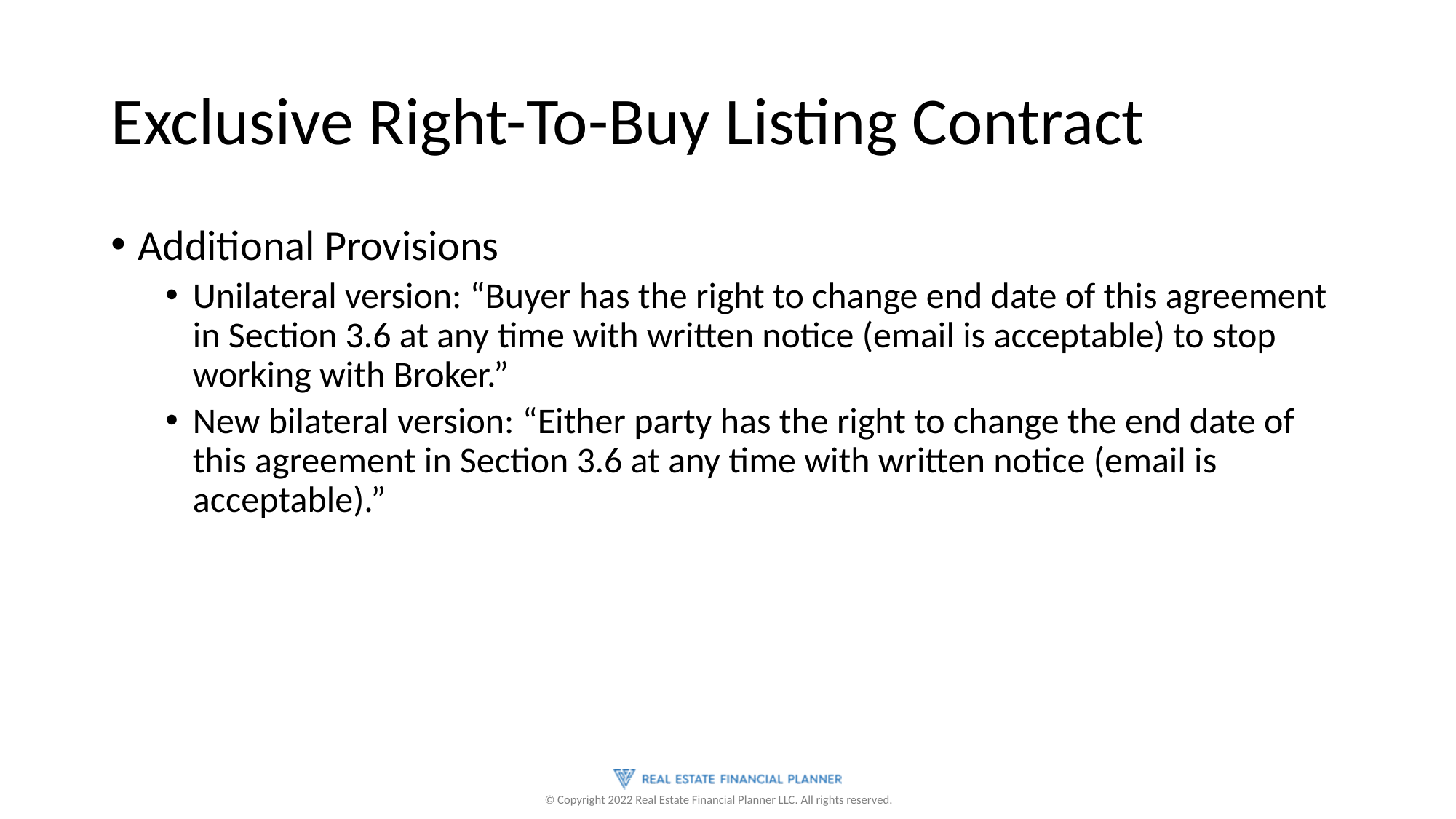

# Exclusive Right-To-Buy Listing Contract
Additional Provisions
Unilateral version: “Buyer has the right to change end date of this agreement in Section 3.6 at any time with written notice (email is acceptable) to stop working with Broker.”
New bilateral version: “Either party has the right to change the end date of this agreement in Section 3.6 at any time with written notice (email is acceptable).”